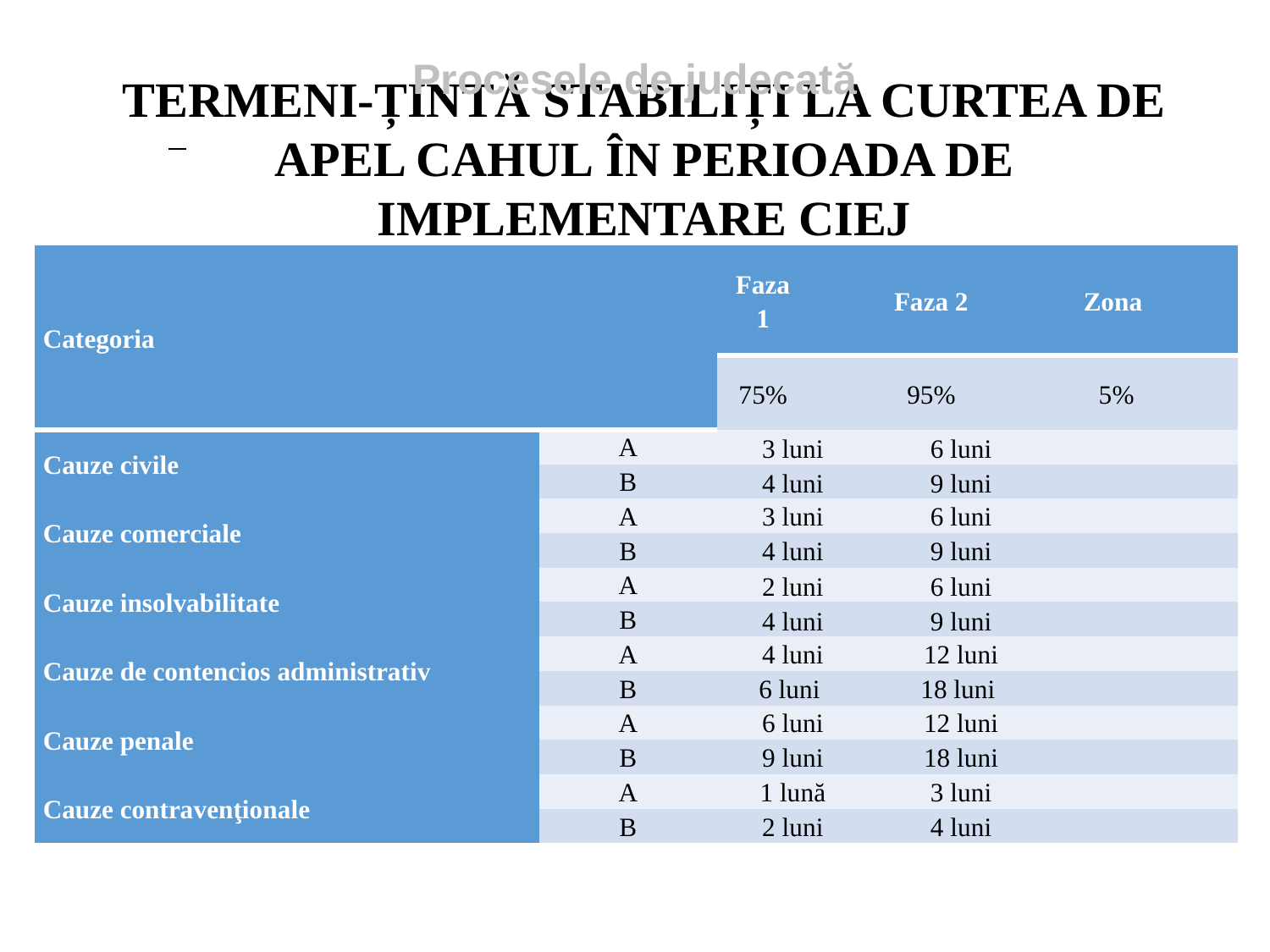

Procesele de judecată
TERMENI-ȚINTĂ STABILIȚI LA CURTEA DE APEL CAHUL ÎN PERIOADA DE IMPLEMENTARE CIEJ

| Categoria |  | Faza 1 | Faza 2 | Zona |
| --- | --- | --- | --- | --- |
|  |  | 75% | 95% | 5% |
| Cauze civile | A | 3 luni | 6 luni |  |
|  | B | 4 luni | 9 luni |  |
| Cauze comerciale | A | 3 luni | 6 luni |  |
|  | B | 4 luni | 9 luni |  |
| Cauze insolvabilitate | A | 2 luni | 6 luni |  |
|  | B | 4 luni | 9 luni |  |
| Cauze de contencios administrativ | A | 4 luni | 12 luni |  |
|  | B | 6 luni | 18 luni |  |
| Cauze penale | A | 6 luni | 12 luni |  |
|  | B | 9 luni | 18 luni |  |
| Cauze contravenţionale | A | 1 lună | 3 luni |  |
|  | B | 2 luni | 4 luni |  |